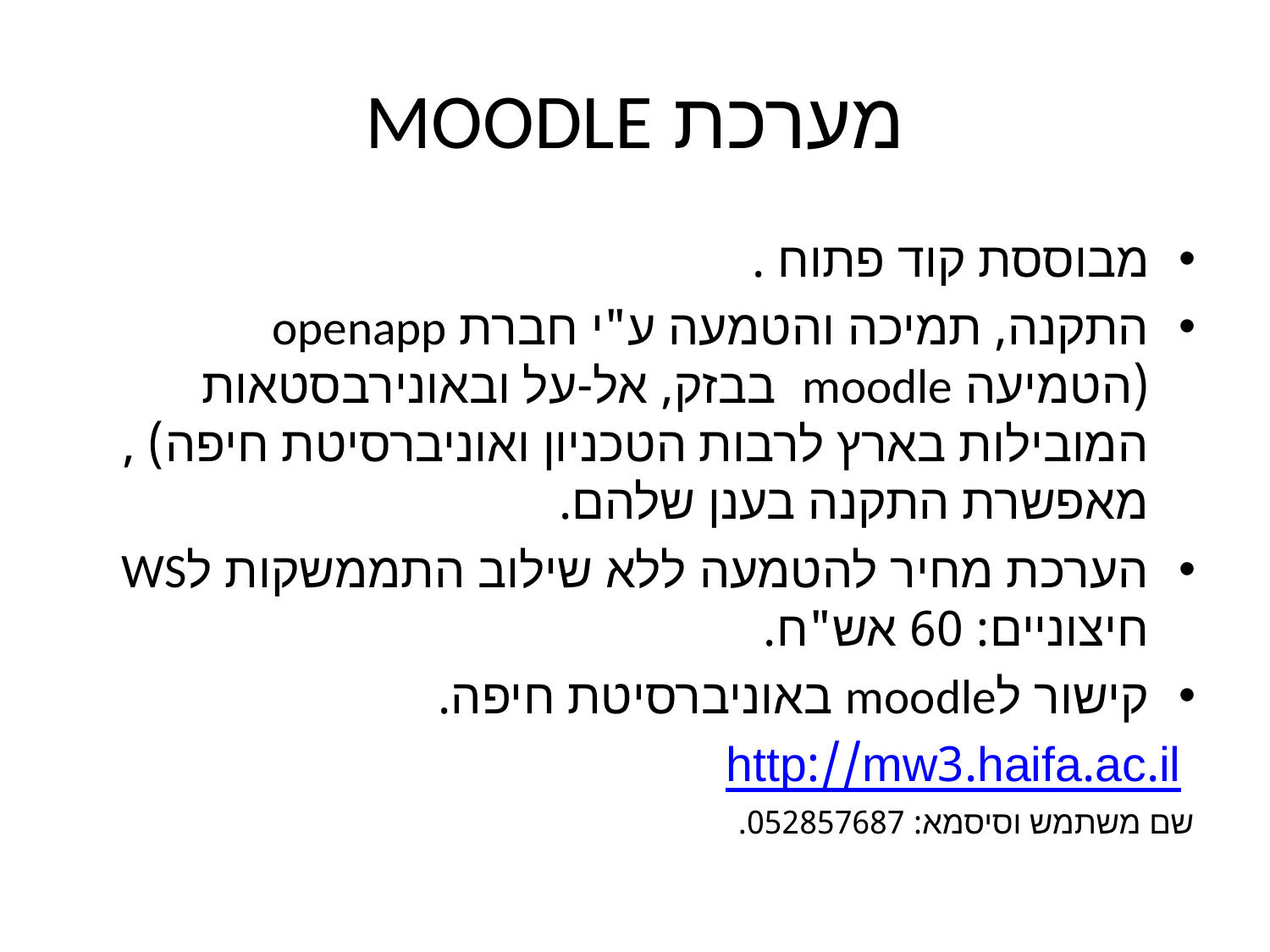

# מערכת MOODLE
מבוססת קוד פתוח .
התקנה, תמיכה והטמעה ע"י חברת openapp  (הטמיעה moodle  בבזק, אל-על ובאונירבסטאות המובילות בארץ לרבות הטכניון ואוניברסיטת חיפה) ,מאפשרת התקנה בענן שלהם.
הערכת מחיר להטמעה ללא שילוב התממשקות לWS חיצוניים: 60 אש"ח.
קישור לmoodle באוניברסיטת חיפה.
	 http://mw3.haifa.ac.il
	שם משתמש וסיסמא: 052857687.